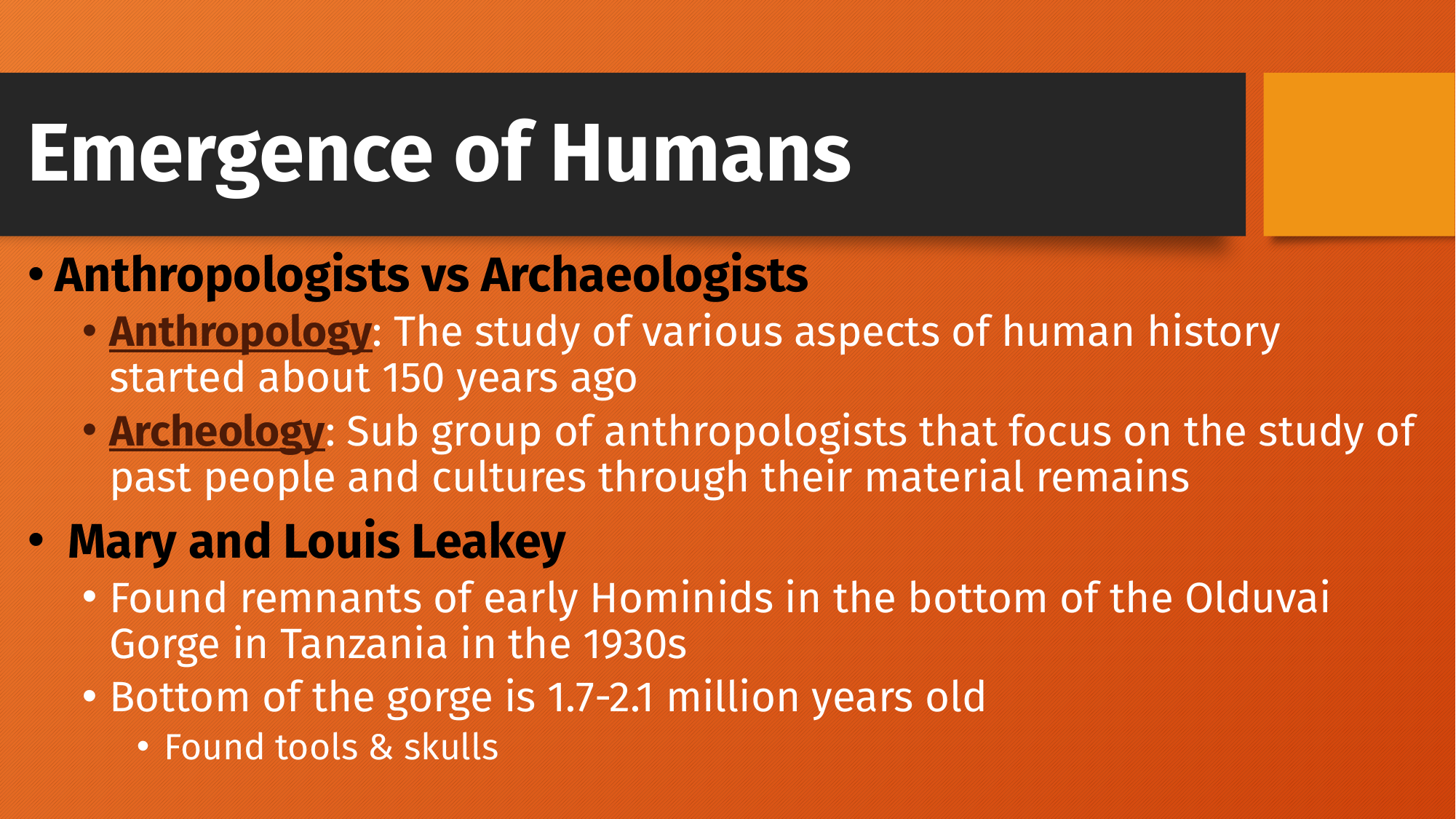

# Emergence of Humans
Anthropologists vs Archaeologists
Anthropology: The study of various aspects of human history started about 150 years ago
Archeology: Sub group of anthropologists that focus on the study of past people and cultures through their material remains
 Mary and Louis Leakey
Found remnants of early Hominids in the bottom of the Olduvai Gorge in Tanzania in the 1930s
Bottom of the gorge is 1.7-2.1 million years old
Found tools & skulls